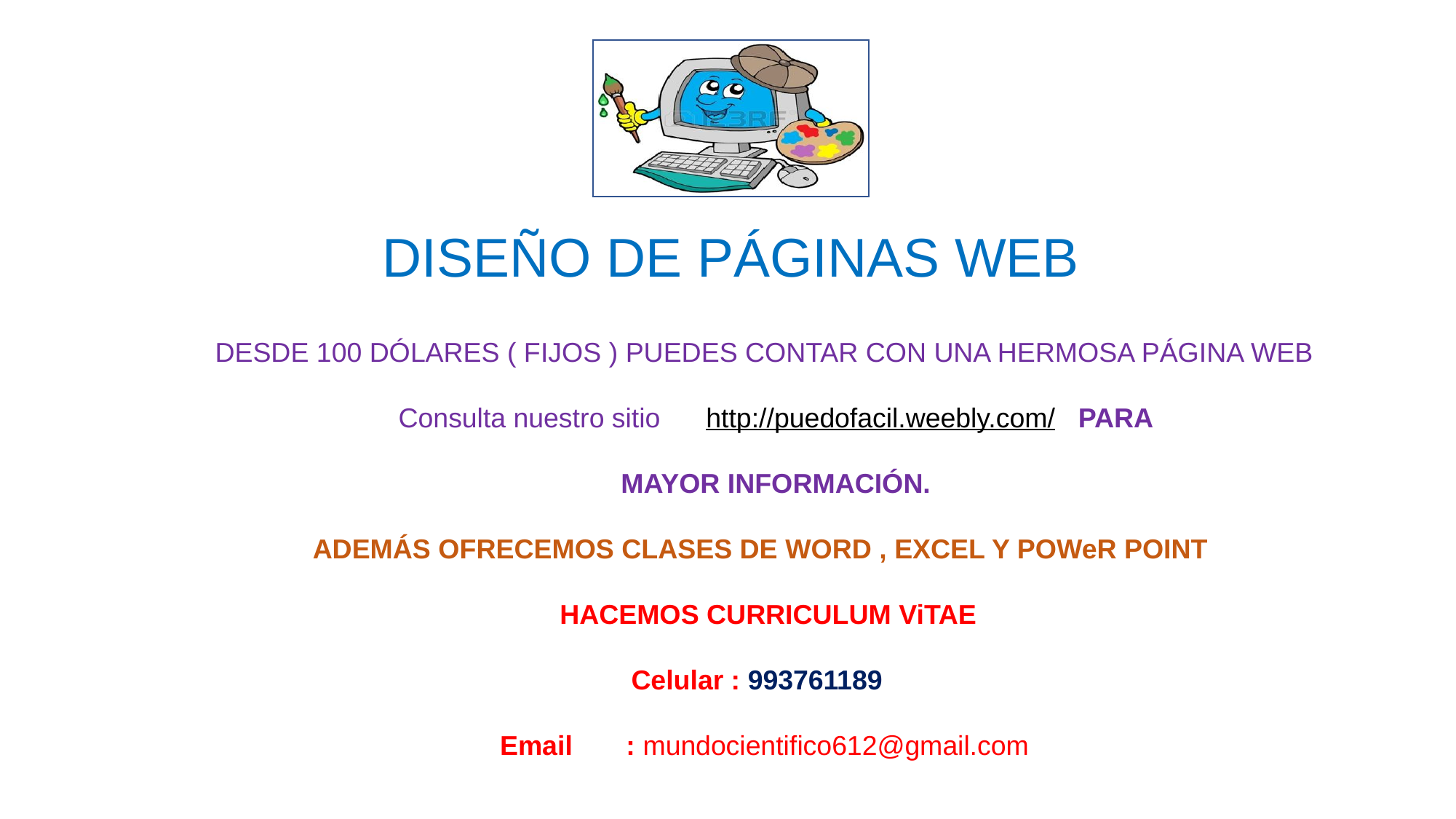

# DISEÑO DE PÁGINAS WEB
 DESDE 100 DÓLARES ( FIJOS ) PUEDES CONTAR CON UNA HERMOSA PÁGINA WEB

    Consulta nuestro sitio      http://puedofacil.weebly.com/   PARA

    MAYOR INFORMACIÓN.

 ADEMÁS OFRECEMOS CLASES DE WORD , EXCEL Y POWeR POINT

  HACEMOS CURRICULUM ViTAE

 Celular : 993761189

 Email       : mundocientifico612@gmail.com